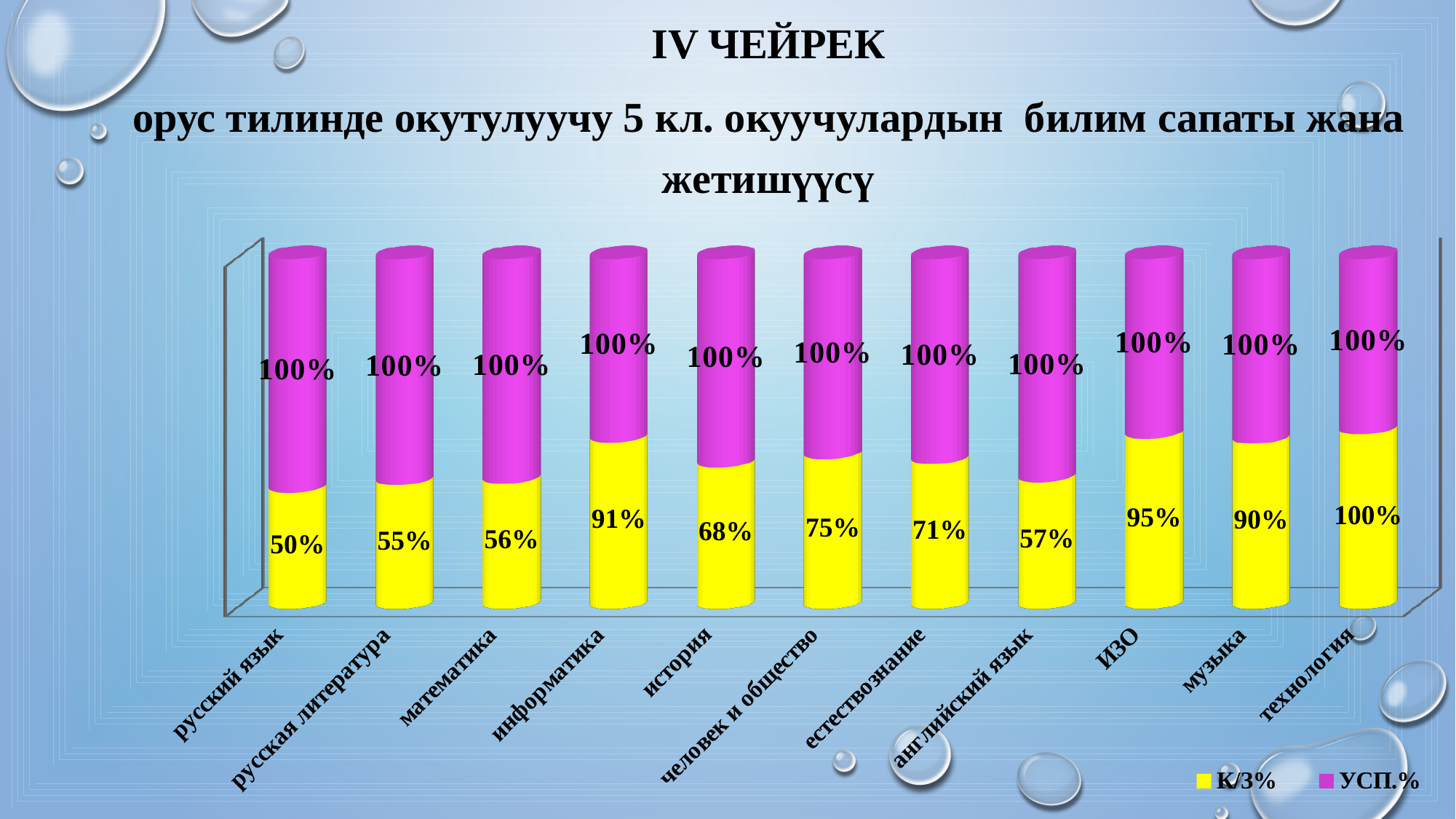

IV ЧЕЙРЕК
орус тилинде окутулуучу 5 кл. окуучулардын  билим сапаты жана жетишүүсү

[unsupported chart]